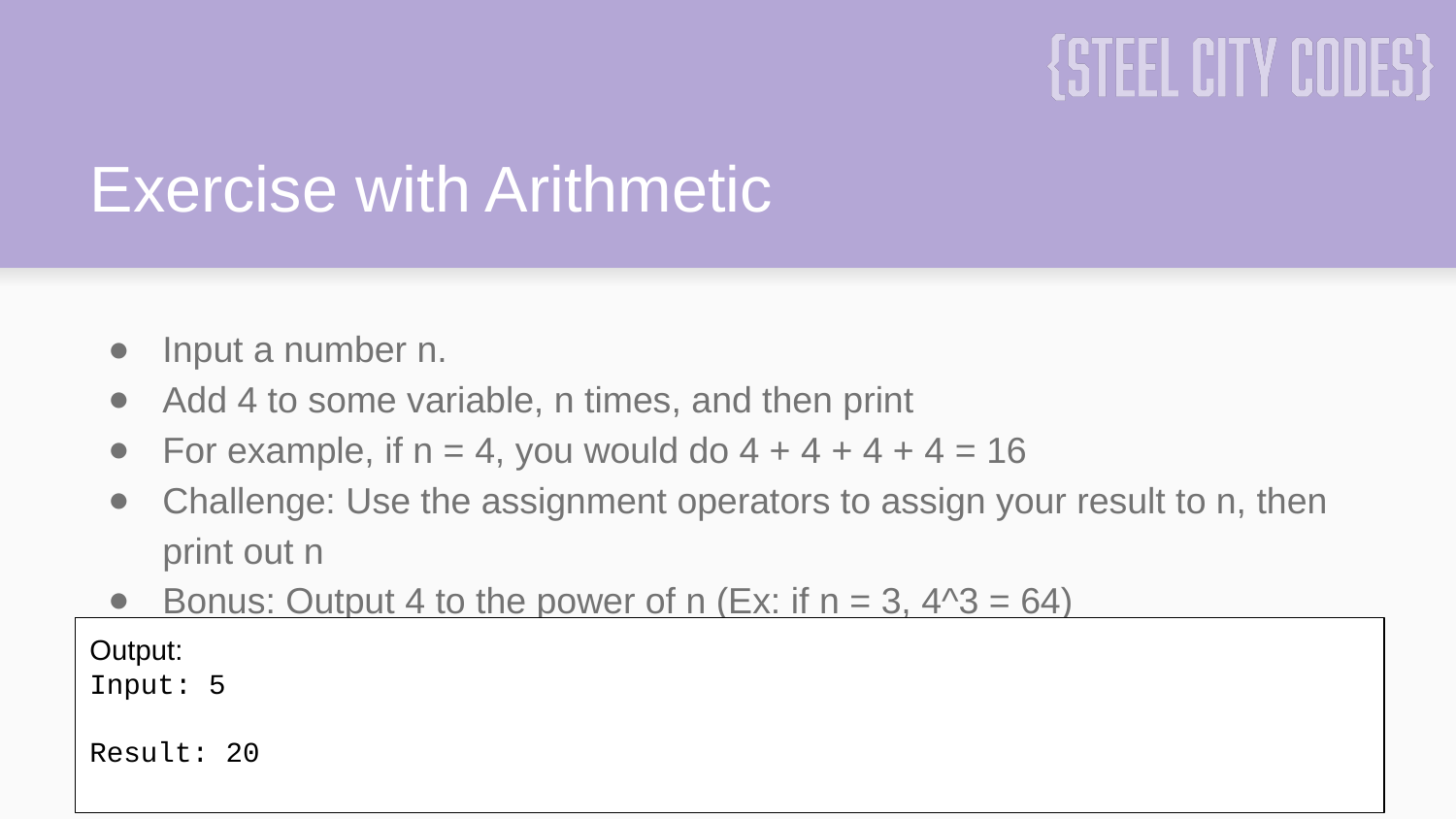

# Exercise with Arithmetic
Input a number n.
Add 4 to some variable, n times, and then print
For example, if n = 4, you would do 4 + 4 + 4 + 4 = 16
Challenge: Use the assignment operators to assign your result to n, then print out n
Bonus: Output 4 to the power of n (Ex: if n = 3, 4^3 = 64)
Output:
Input: 5

Result: 20